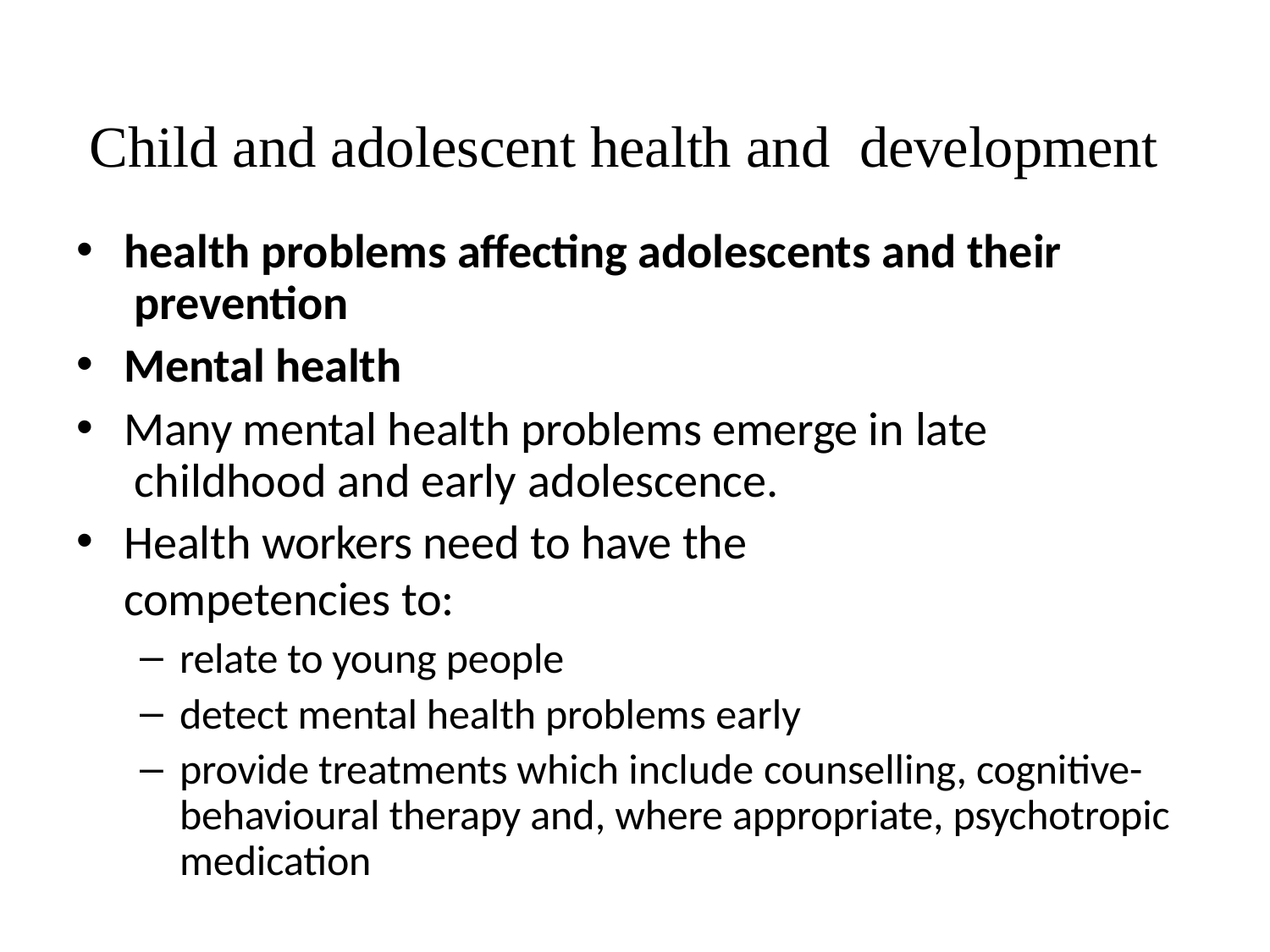

# Child and adolescent health and  development
health problems affecting adolescents and their  prevention
Mental health
Many mental health problems emerge in late  childhood and early adolescence.
Health workers need to have the competencies to:
relate to young people
detect mental health problems early
provide treatments which include counselling, cognitive-  behavioural therapy and, where appropriate, psychotropic  medication